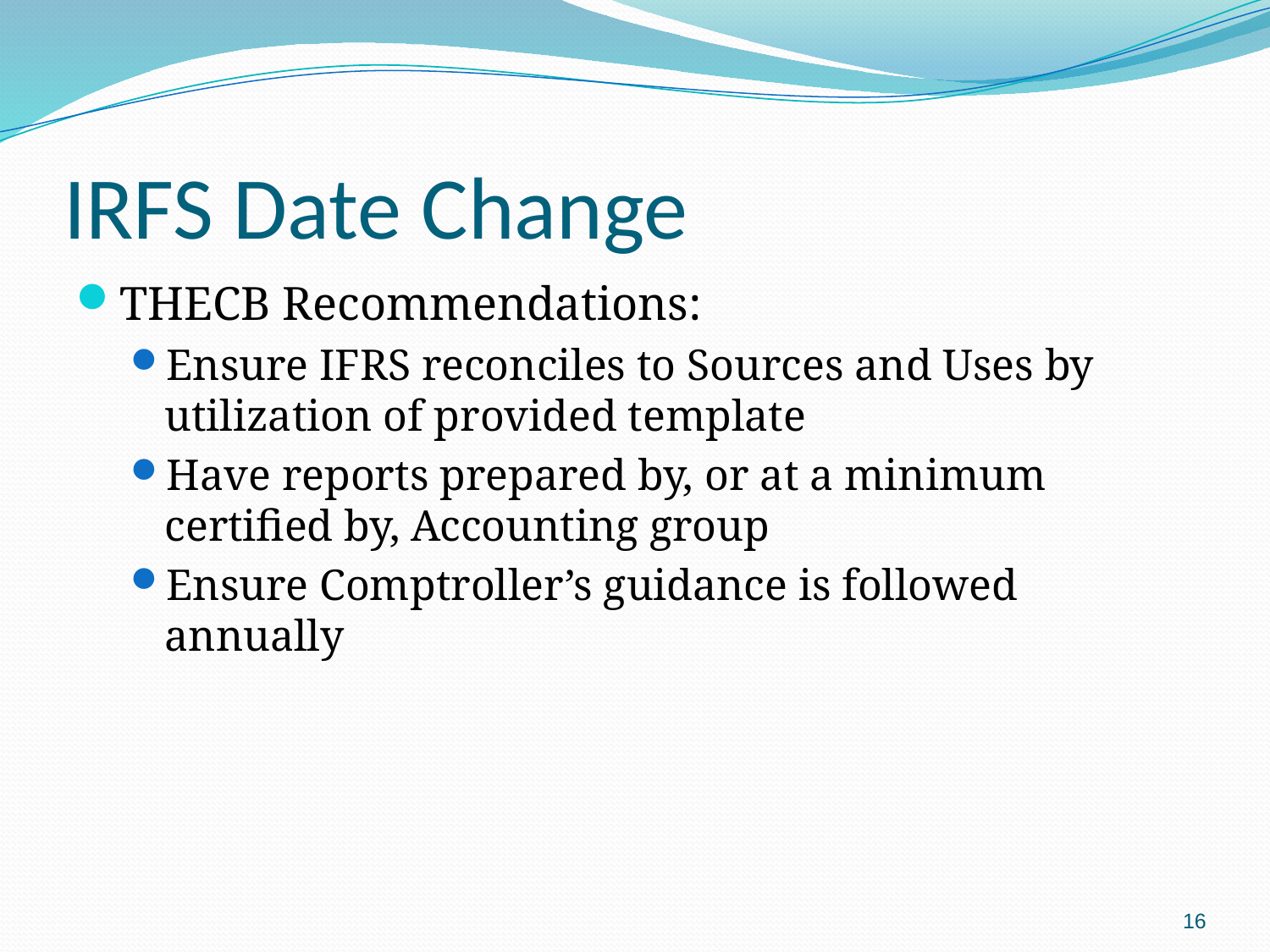

# IRFS Date Change
THECB Recommendations:
Ensure IFRS reconciles to Sources and Uses by utilization of provided template
Have reports prepared by, or at a minimum certified by, Accounting group
Ensure Comptroller’s guidance is followed annually
16